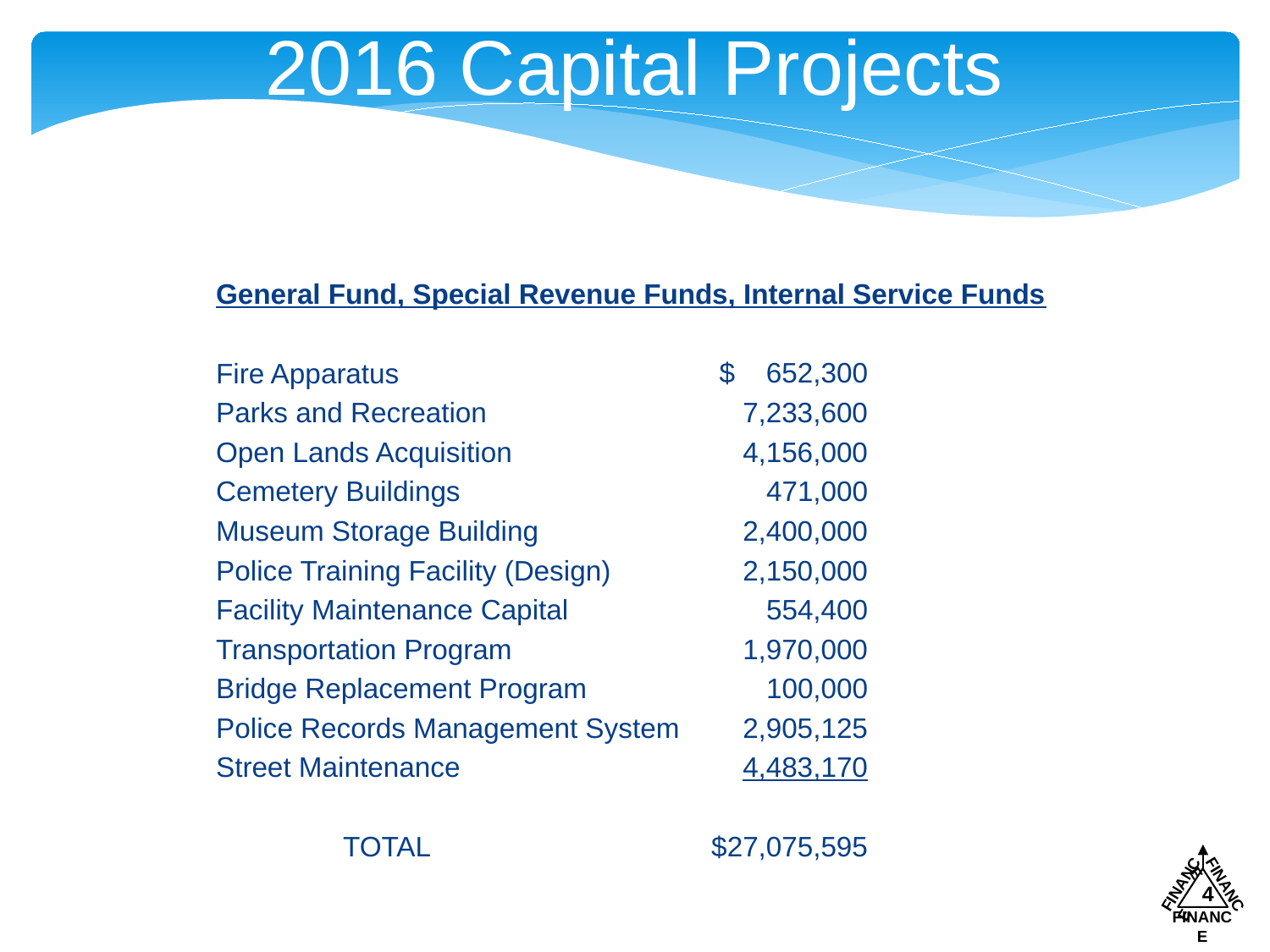

2016 Capital Projects
General Fund, Special Revenue Funds, Internal Service Funds

Fire Apparatus
Parks and Recreation
Open Lands Acquisition
Cemetery Buildings
Museum Storage Building
Police Training Facility (Design)
Facility Maintenance Capital
Transportation Program
Bridge Replacement Program
Police Records Management System
Street Maintenance

	TOTAL

$    652,300
7,233,600
4,156,000
471,000
2,400,000
2,150,000
554,400
1,970,000
100,000
2,905,125
4,483,170

$27,075,595

FINANCE

FINANCE
4
FINANCE